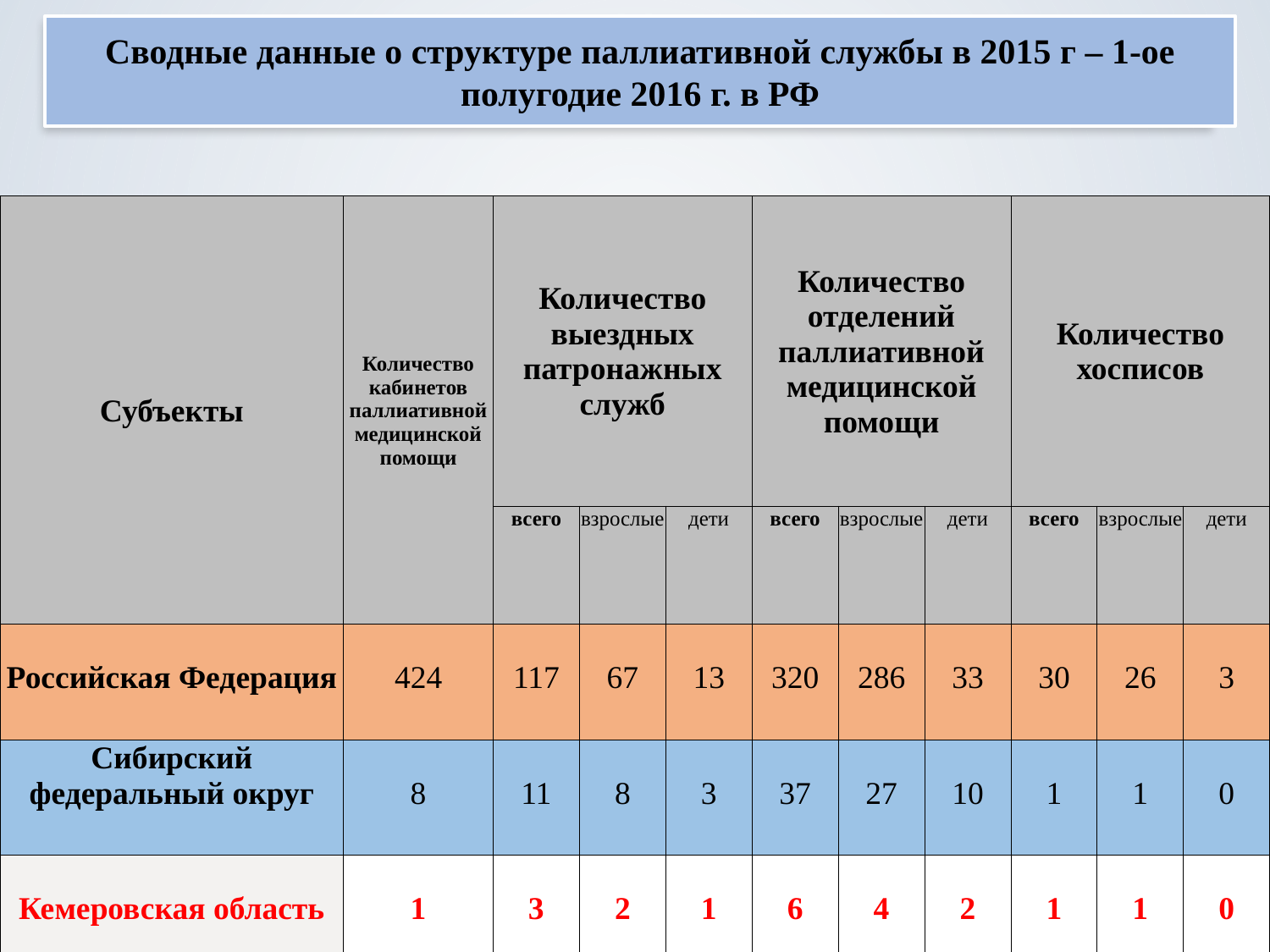

Сводные данные о структуре паллиативной службы в 2015 г – 1-ое полугодие 2016 г. в РФ
| Субъекты | Количество кабинетов паллиативной медицинской помощи | Количество выездных патронажных служб |  |  | Количество отделений паллиативной медицинской помощи |  |  | Количество хосписов |  |  |
| --- | --- | --- | --- | --- | --- | --- | --- | --- | --- | --- |
|  |  | всего | взрослые | дети | всего | взрослые | дети | всего | взрослые | дети |
| Российская Федерация | 424 | 117 | 67 | 13 | 320 | 286 | 33 | 30 | 26 | 3 |
| Сибирский федеральный округ | 8 | 11 | 8 | 3 | 37 | 27 | 10 | 1 | 1 | 0 |
| Кемеровская область | 1 | 3 | 2 | 1 | 6 | 4 | 2 | 1 | 1 | 0 |